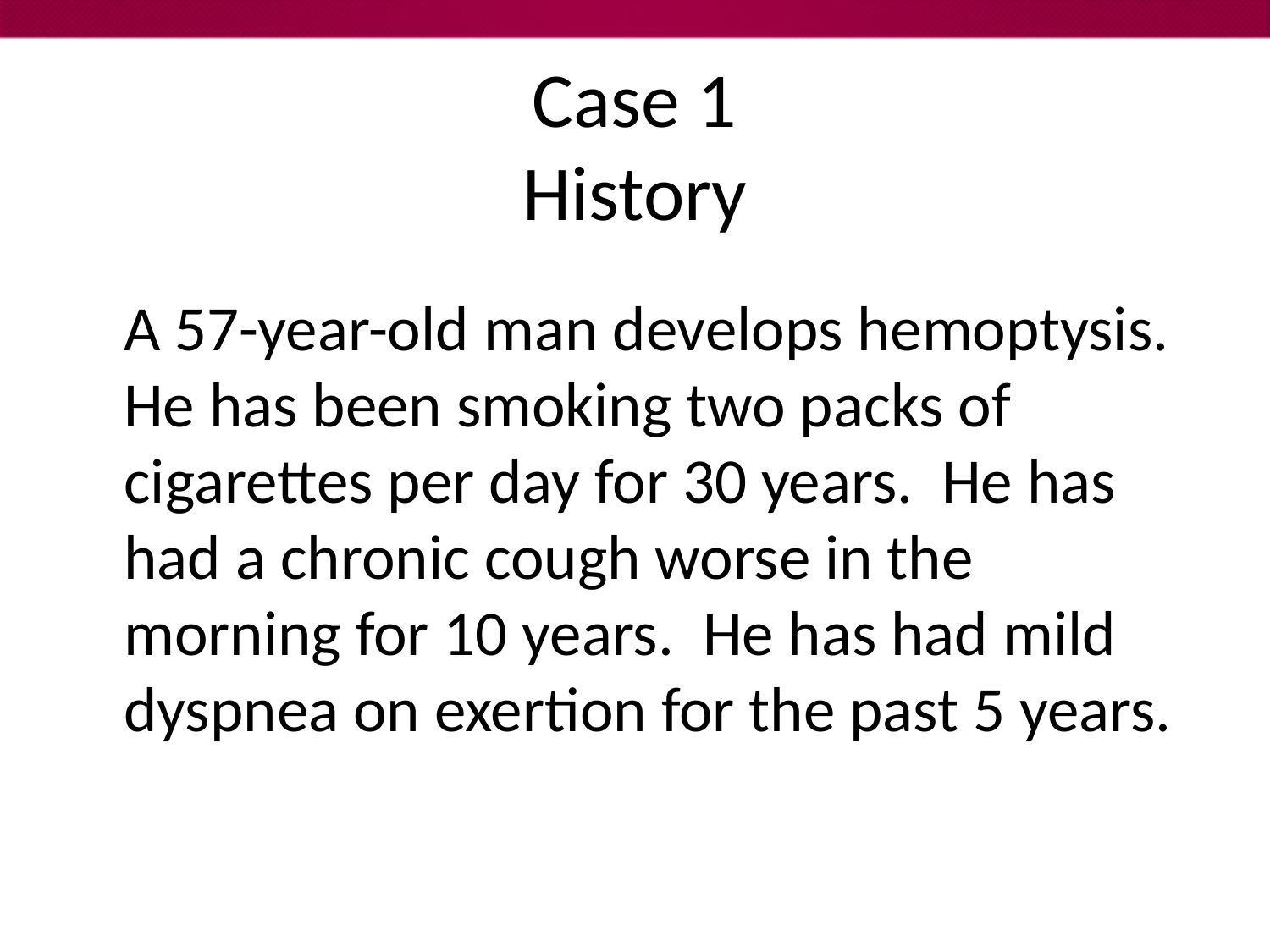

# Case 1 History
	A 57-year-old man develops hemoptysis.  He has been smoking two packs of cigarettes per day for 30 years.  He has had a chronic cough worse in the morning for 10 years.  He has had mild dyspnea on exertion for the past 5 years.